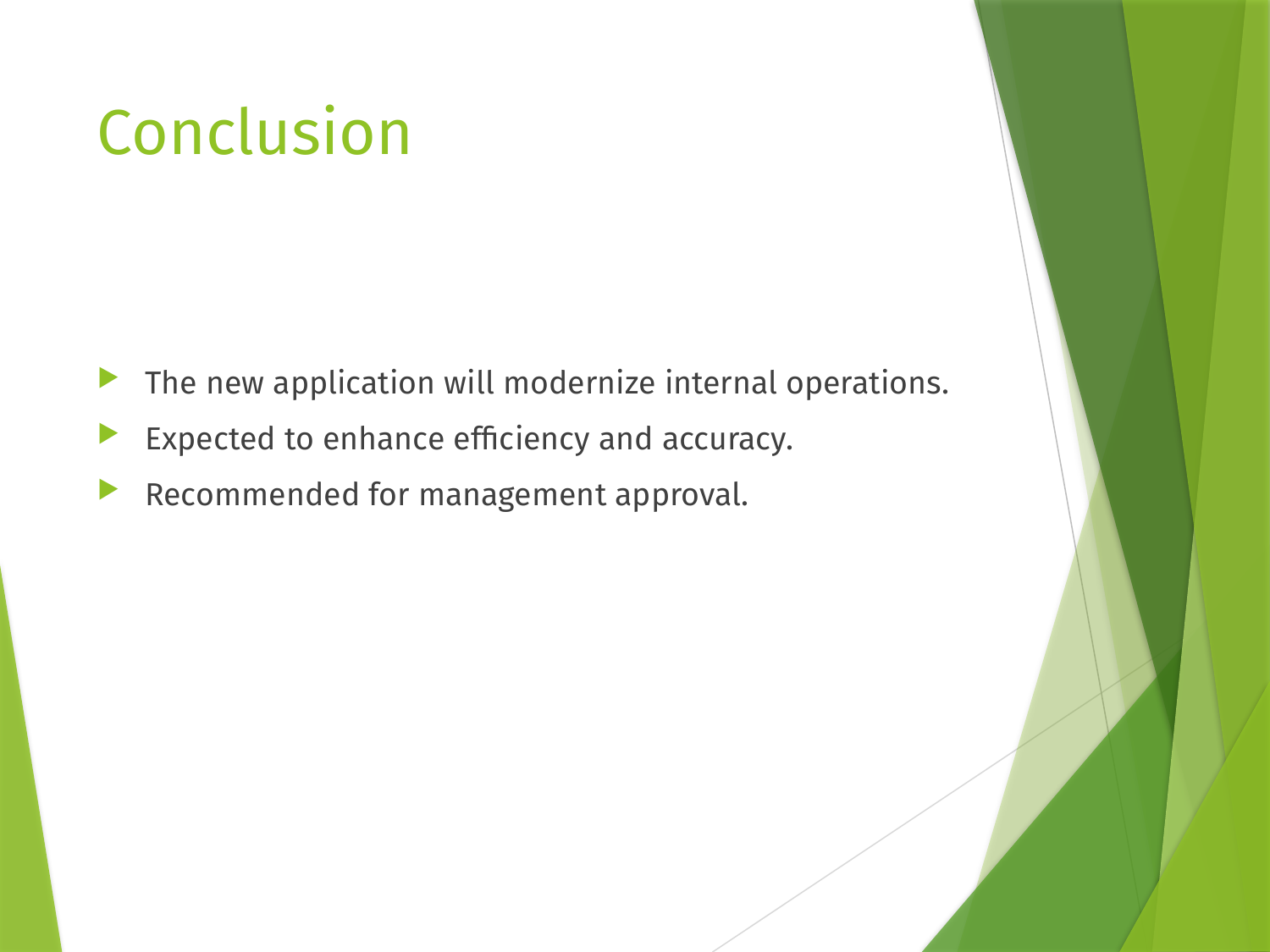

# Conclusion

The new application will modernize internal operations.
Expected to enhance efficiency and accuracy.
Recommended for management approval.